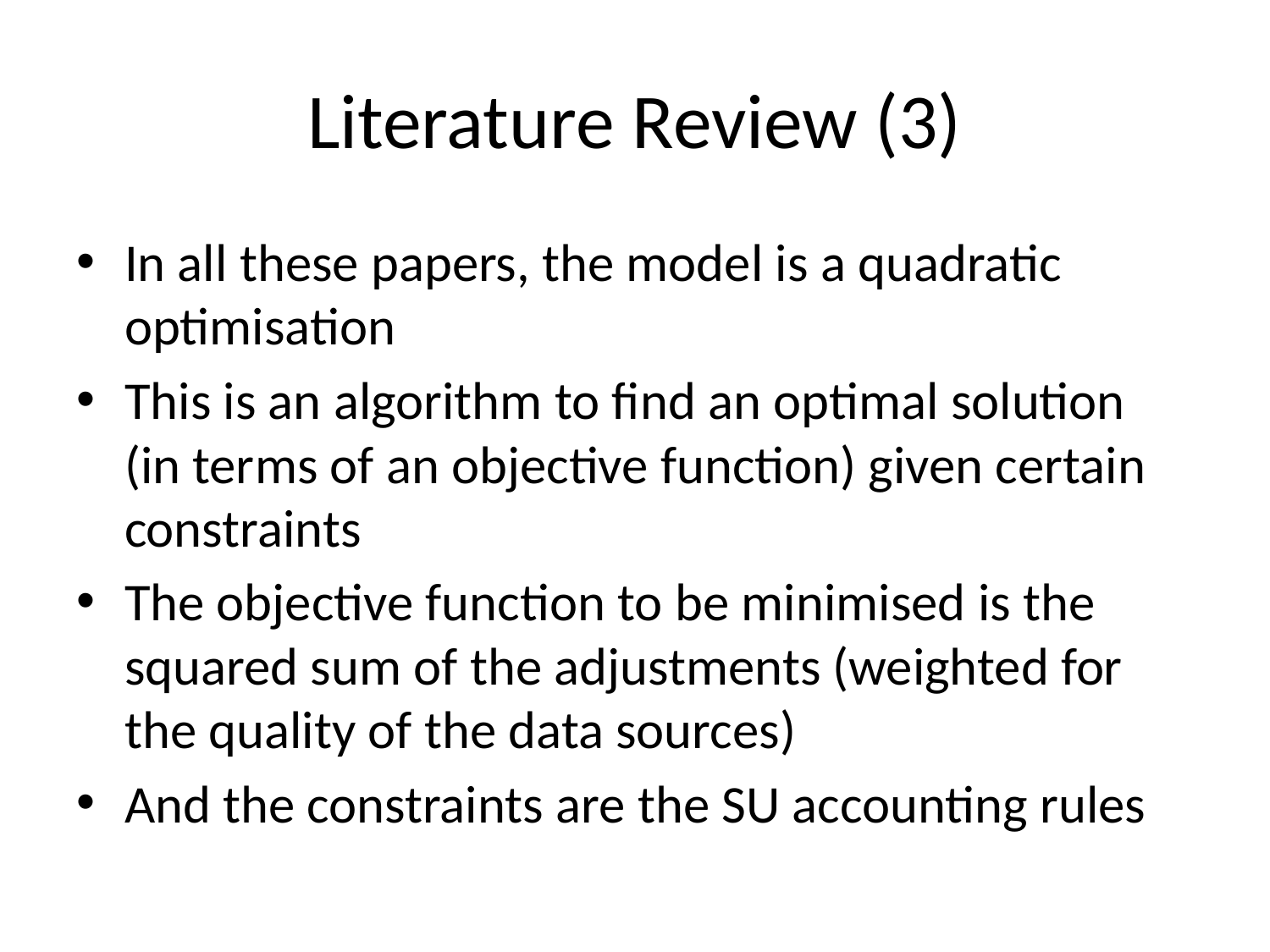

# Literature Review (3)
In all these papers, the model is a quadratic optimisation
This is an algorithm to find an optimal solution (in terms of an objective function) given certain constraints
The objective function to be minimised is the squared sum of the adjustments (weighted for the quality of the data sources)
And the constraints are the SU accounting rules